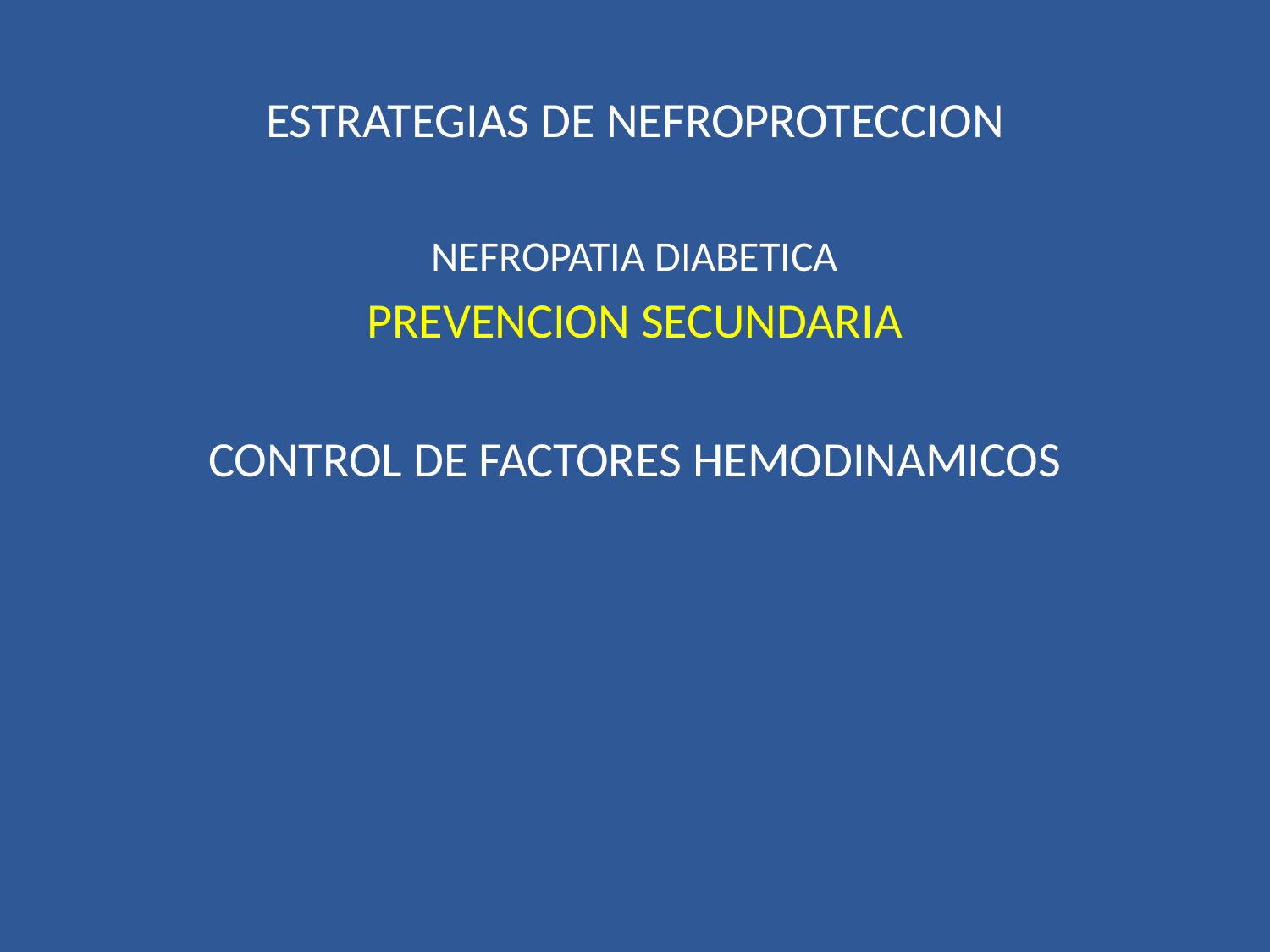

# ESTRATEGIAS DE NEFROPROTECCION
NEFROPATIA DIABETICA
PREVENCION SECUNDARIA

CONTROL DE FACTORES HEMODINAMICOS